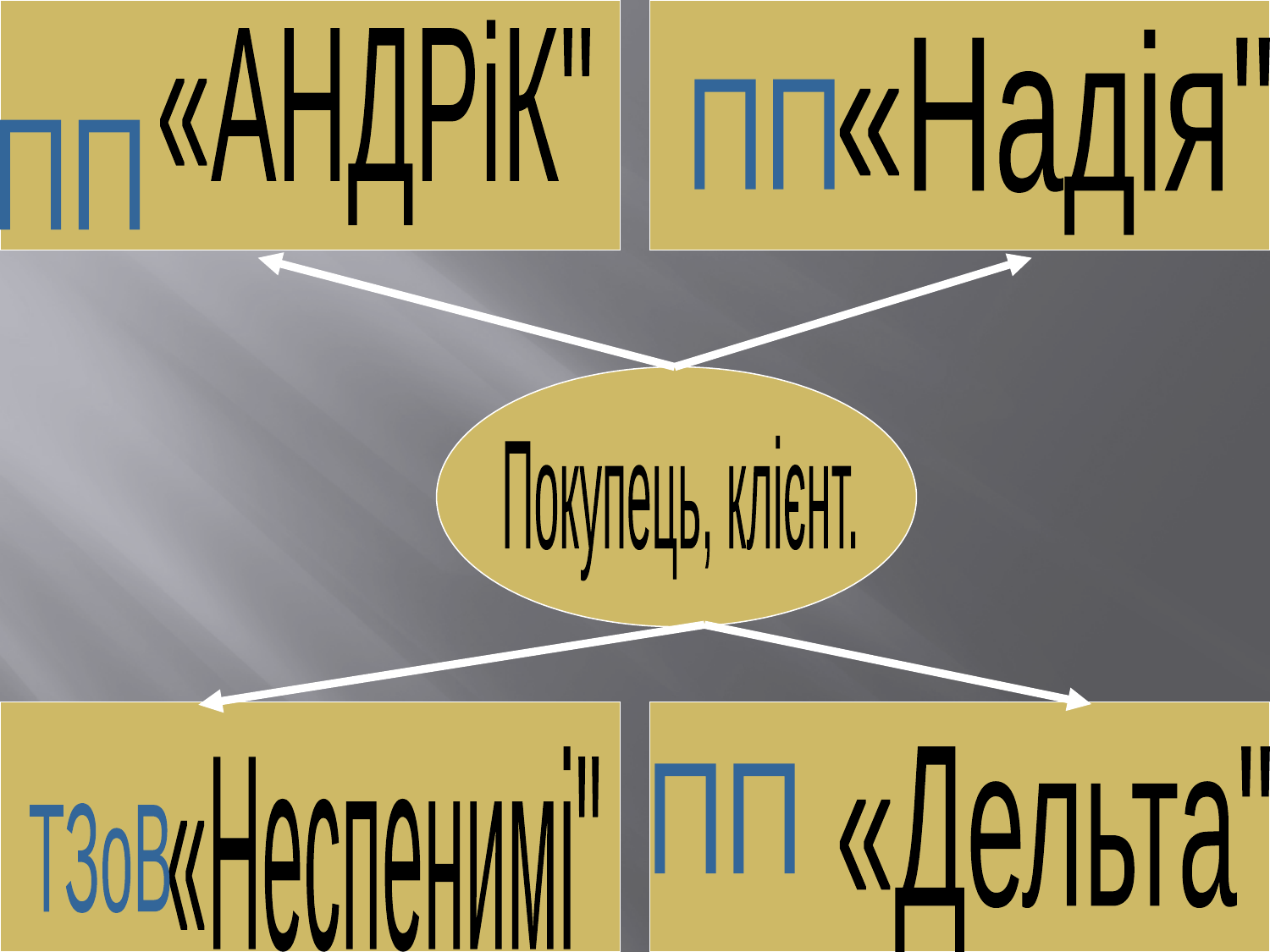

«АНДРіК"
ПП

«Надія"
ПП

Покупець, клієнт.

«Неспенимі"
«Дельта"
ПП
ТЗоВ